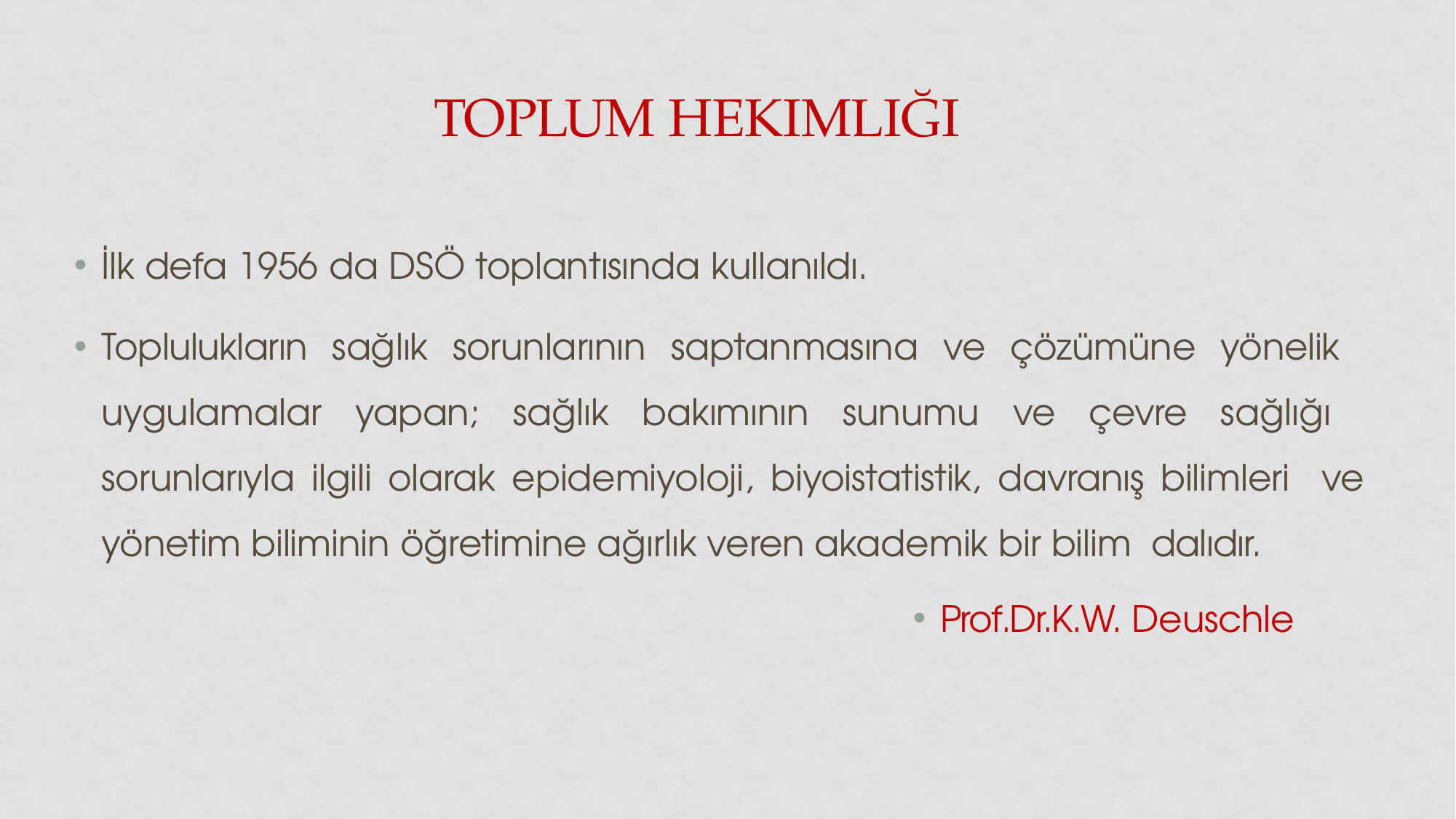

# Toplum Hekimliği
İlk defa 1956 da DSÖ toplantısında kullanıldı.
Toplulukların sağlık sorunlarının saptanmasına ve çözümüne yönelik  uygulamalar yapan; sağlık bakımının sunumu ve çevre sağlığı  sorunlarıyla ilgili olarak epidemiyoloji, biyoistatistik, davranış bilimleri  ve yönetim biliminin öğretimine ağırlık veren akademik bir bilim  dalıdır.
Prof.Dr.K.W. Deuschle